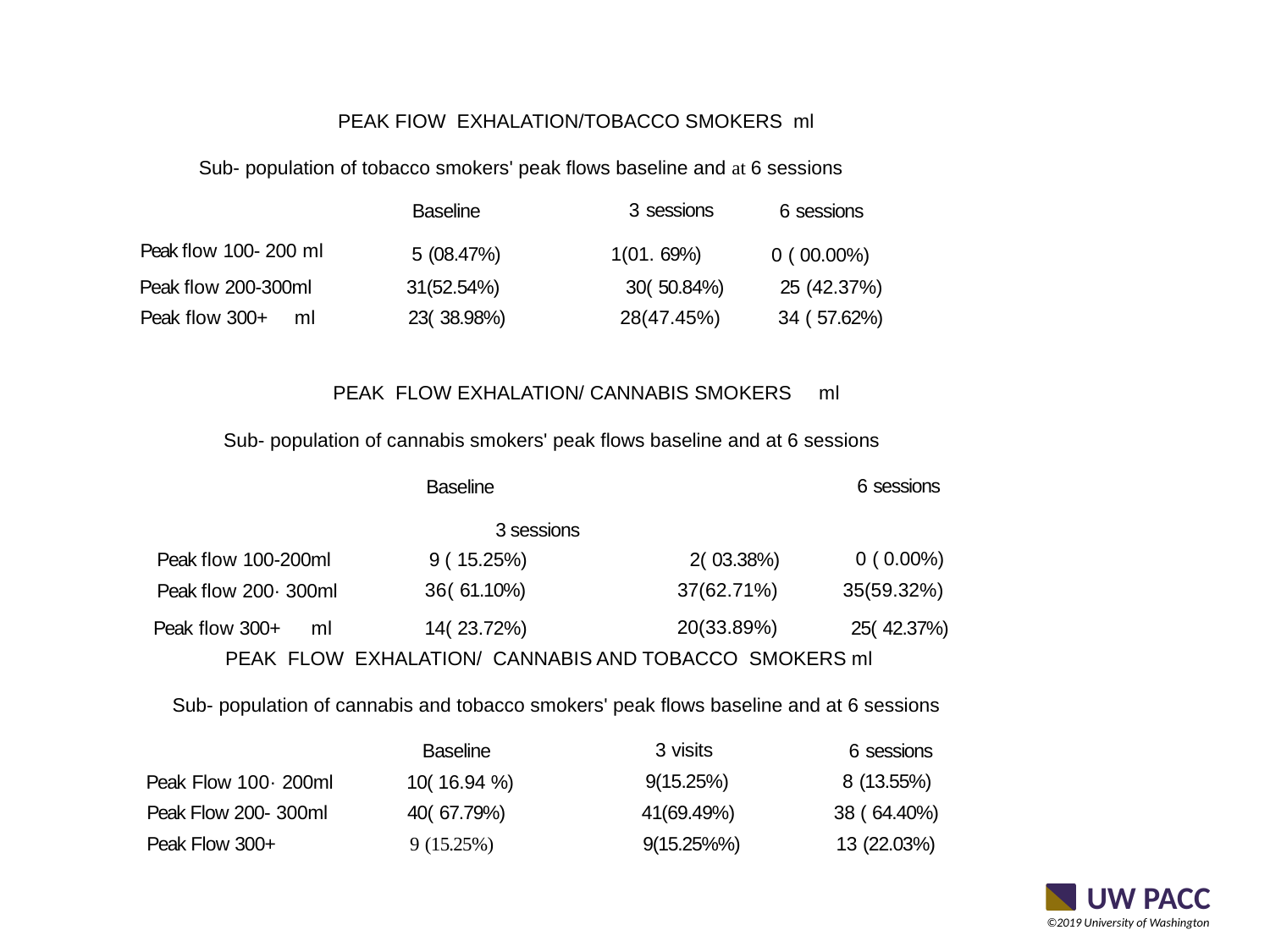

PEAK FIOW  EXHALATION/TOBACCO SMOKERS  ml

Sub- population of tobacco smokers' peak flows baseline and at 6 sessions
| Peak flow 100- 200 ml | Baseline 5 (08.47%) | 3 sessions 1(01. 69%) | 6 sessions 0 ( 00.00%) |
| --- | --- | --- | --- |
| Peak flow 200-300ml | 31(52.54%) | 30( 50.84%) | 25 (42.37%) |
| Peak flow 300+ ml | 23( 38.98%) | 28(47.45%) | 34 ( 57.62%) |
PEAK  FLOW EXHALATION/ CANNABIS SMOKERS     ml

Sub- population of cannabis smokers' peak flows baseline and at 6 sessions
| Baseline 3 sessions |  |  | 6 sessions |
| --- | --- | --- | --- |
| Peak flow 100-200ml | 9 ( 15.25%) | 2( 03.38%) | 0 ( 0.00%) |
| Peak flow 200· 300ml | 36( 61.10%) | 37(62.71%) | 35(59.32%) |
| Peak flow 300+ ml | 14( 23.72%) | 20(33.89%) | 25( 42.37%) |
PEAK  FLOW  EXHALATION/  CANNABIS AND TOBACCO  SMOKERS ml

Sub- population of cannabis and tobacco smokers' peak flows baseline and at 6 sessions
|  | Baseline | 3 visits | 6 sessions |
| --- | --- | --- | --- |
| Peak Flow 100· 200ml | 10( 16.94 %) | 9(15.25%) | 8 (13.55%) |
| Peak Flow 200- 300ml | 40( 67.79%) | 41(69.49%) | 38 ( 64.40%) |
| Peak Flow 300+ | 9 (15.25%) | 9(15.25%%) | 13 (22.03%) |